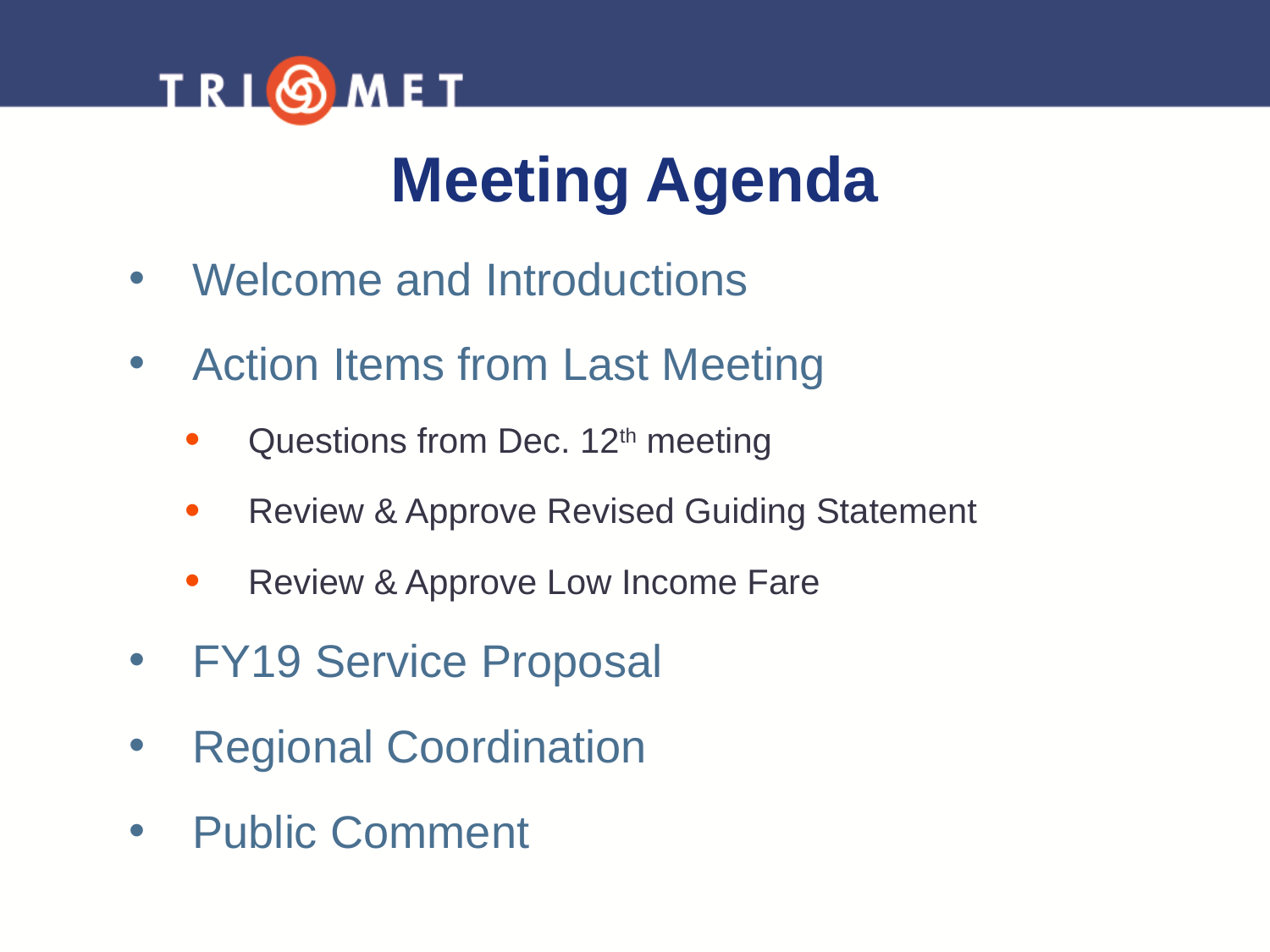

# Meeting Agenda
Welcome and Introductions
Action Items from Last Meeting
Questions from Dec. 12th meeting
Review & Approve Revised Guiding Statement
Review & Approve Low Income Fare
FY19 Service Proposal
Regional Coordination
Public Comment